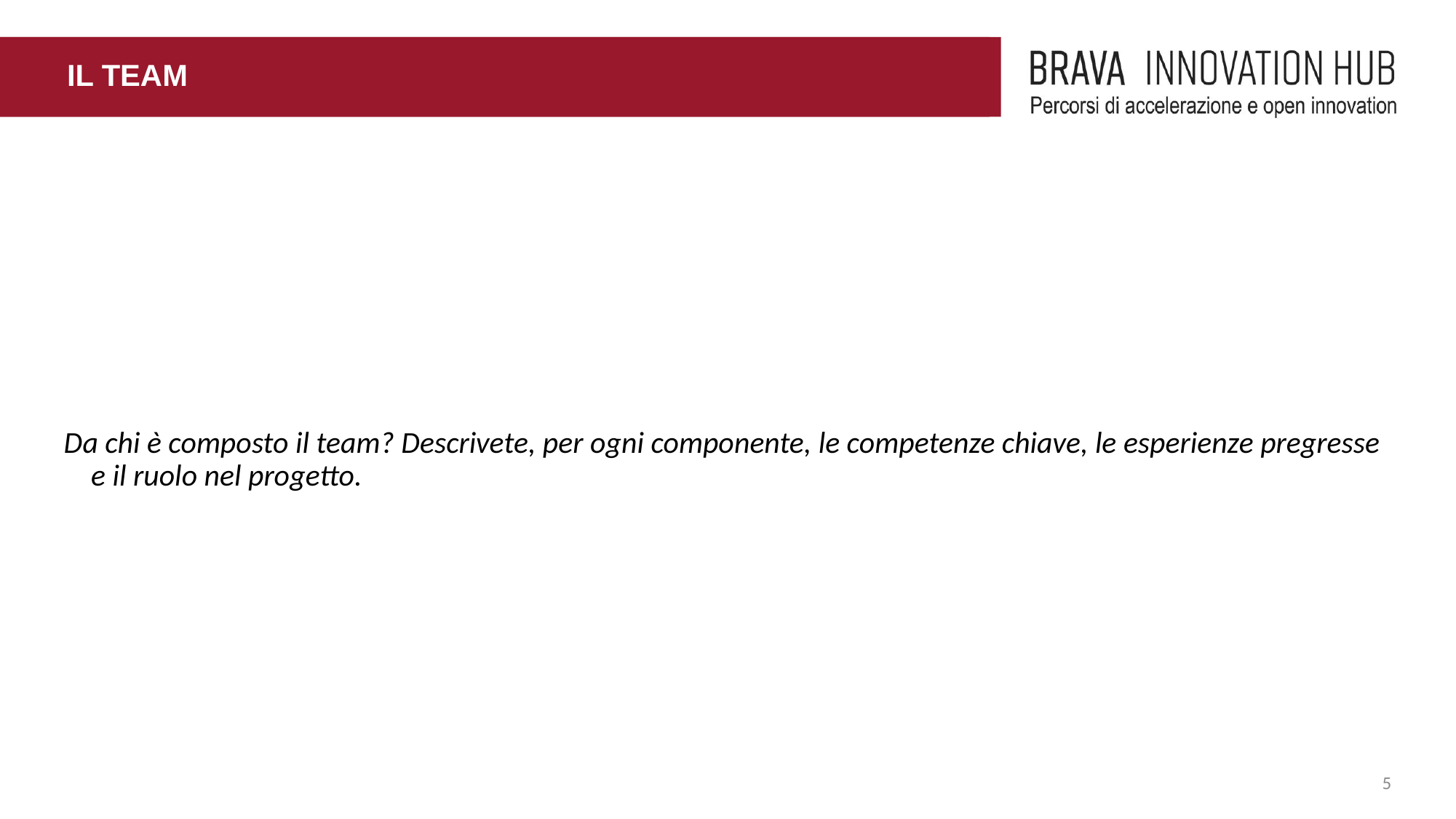

# IL TEAM
Da chi è composto il team? Descrivete, per ogni componente, le competenze chiave, le esperienze pregresse e il ruolo nel progetto.
5